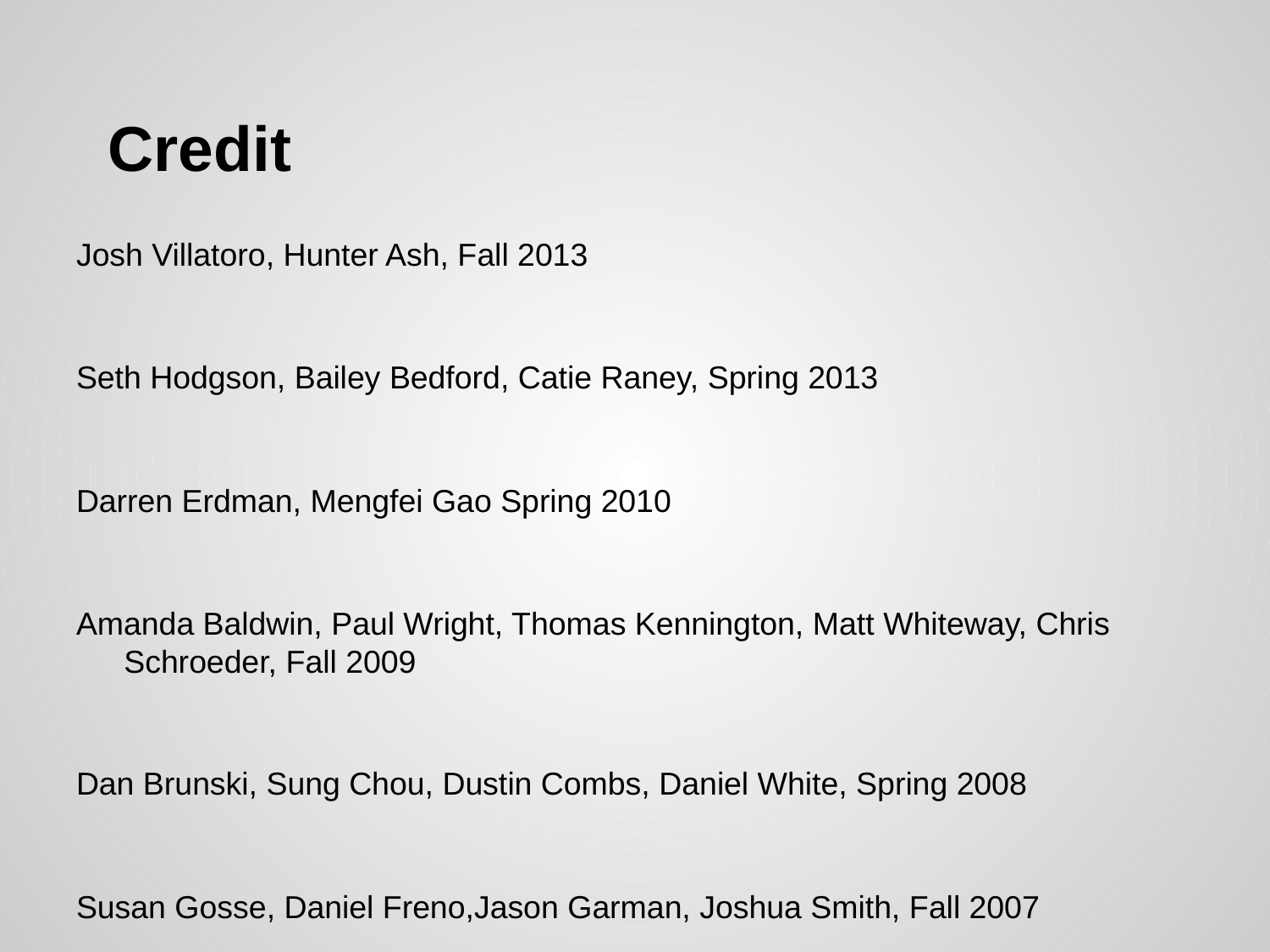

# Credit
Josh Villatoro, Hunter Ash, Fall 2013

Seth Hodgson, Bailey Bedford, Catie Raney, Spring 2013

Darren Erdman, Mengfei Gao Spring 2010

Amanda Baldwin, Paul Wright, Thomas Kennington, Matt Whiteway, Chris Schroeder, Fall 2009

Dan Brunski, Sung Chou, Dustin Combs, Daniel White, Spring 2008

Susan Gosse, Daniel Freno,Jason Garman, Joshua Smith, Fall 2007